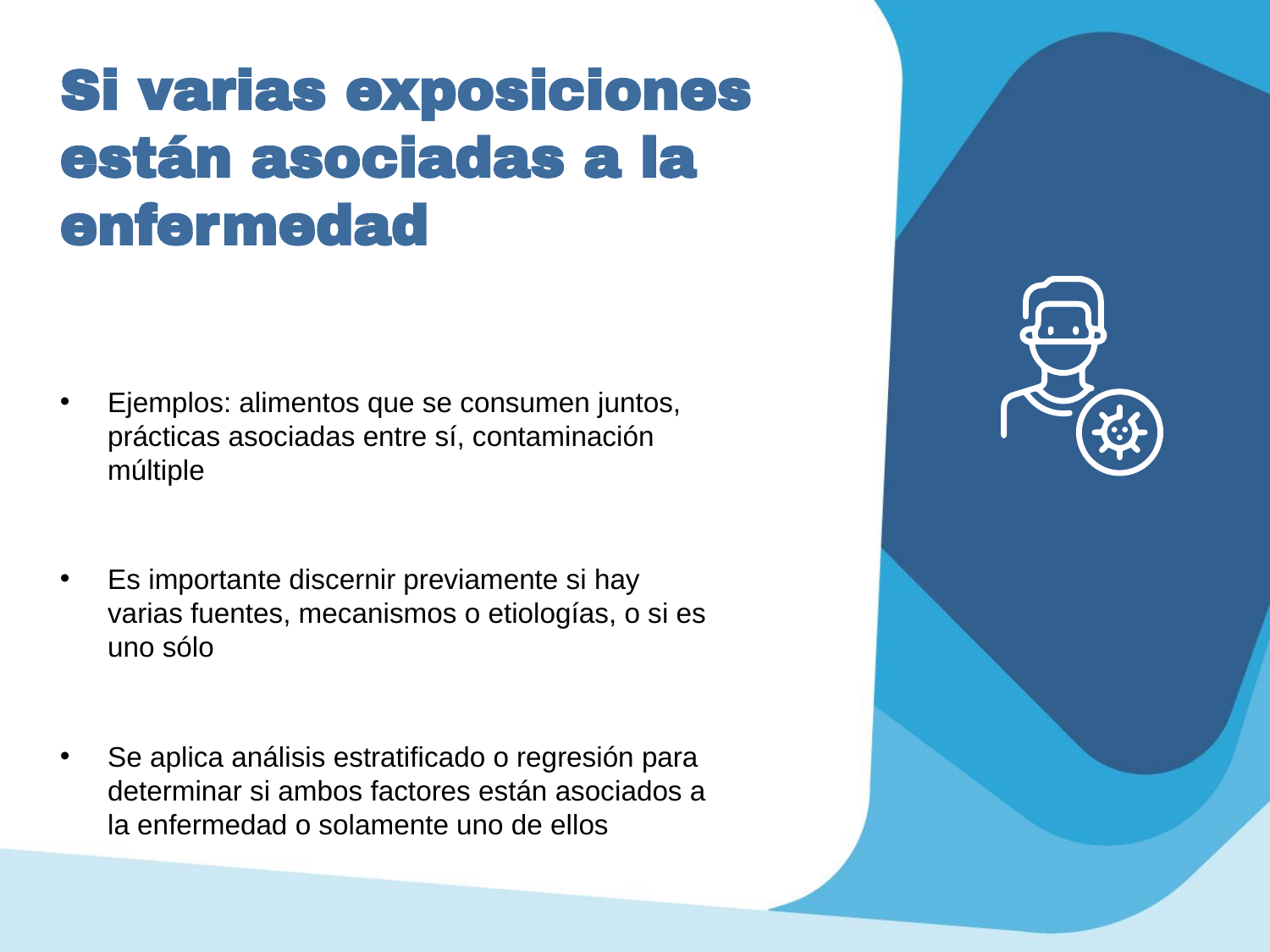

Si varias exposiciones están asociadas a la enfermedad

Ejemplos: alimentos que se consumen juntos, prácticas asociadas entre sí, contaminación múltiple

Es importante discernir previamente si hay varias fuentes, mecanismos o etiologías, o si es uno sólo

Se aplica análisis estratificado o regresión para determinar si ambos factores están asociados a la enfermedad o solamente uno de ellos